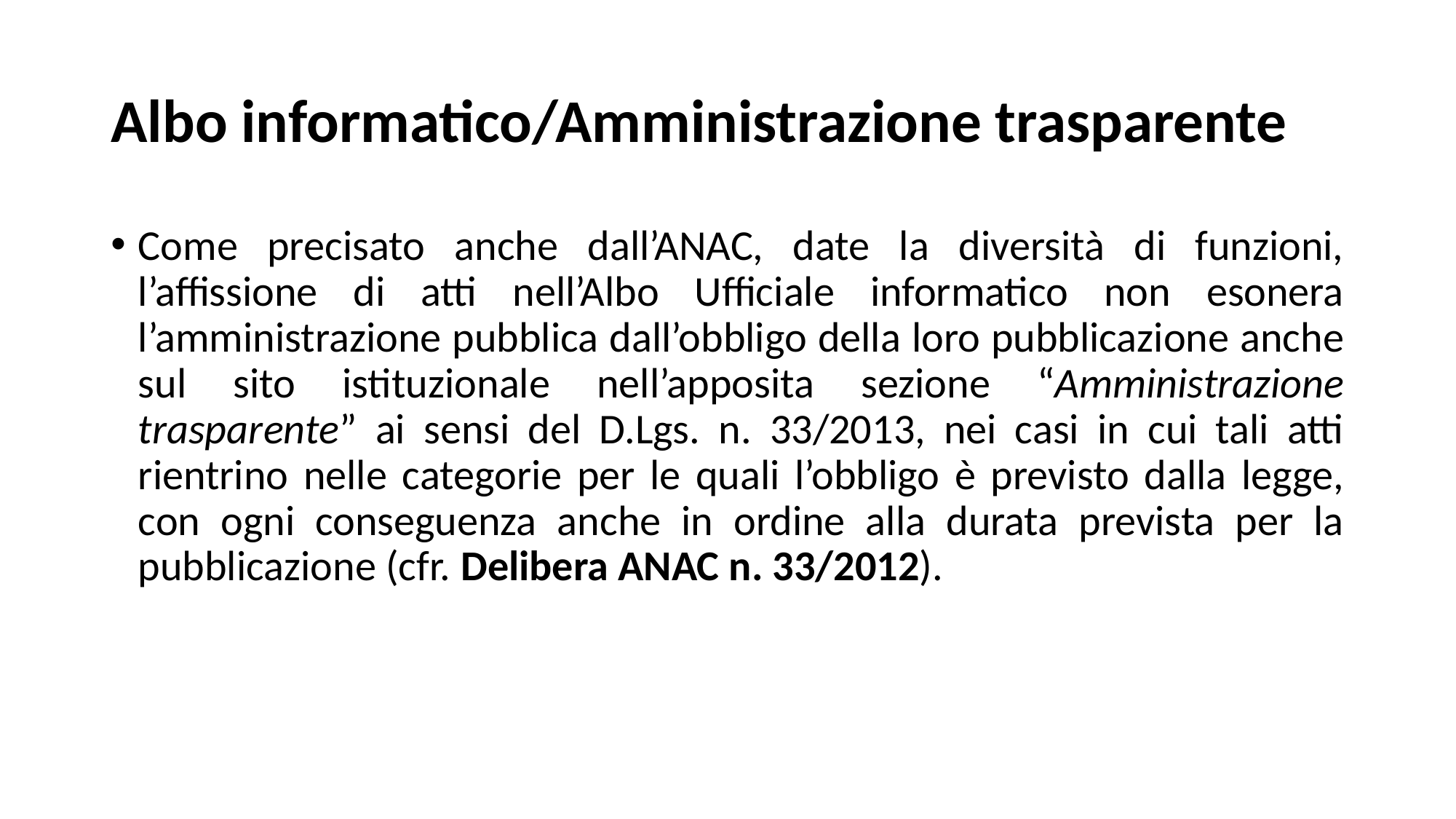

# Albo informatico/Amministrazione trasparente
Come precisato anche dall’ANAC, date la diversità di funzioni, l’affissione di atti nell’Albo Ufficiale informatico non esonera l’amministrazione pubblica dall’obbligo della loro pubblicazione anche sul sito istituzionale nell’apposita sezione “Amministrazione trasparente” ai sensi del D.Lgs. n. 33/2013, nei casi in cui tali atti rientrino nelle categorie per le quali l’obbligo è previsto dalla legge, con ogni conseguenza anche in ordine alla durata prevista per la pubblicazione (cfr. Delibera ANAC n. 33/2012).